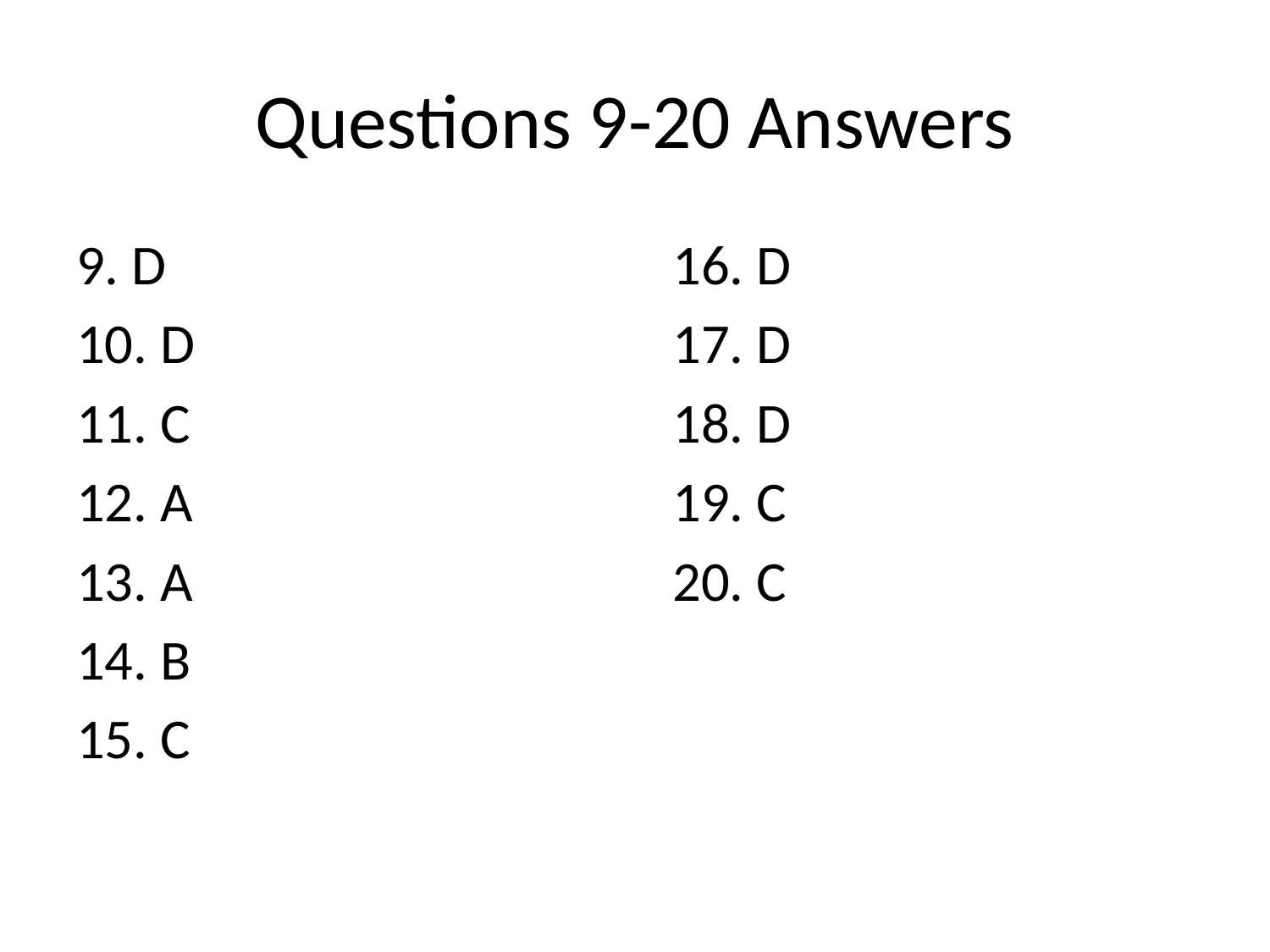

# Questions 9-20 Answers
9. D
10. D
11. C
12. A
13. A
14. B
15. C

16. D
17. D
18. D
19. C
20. C